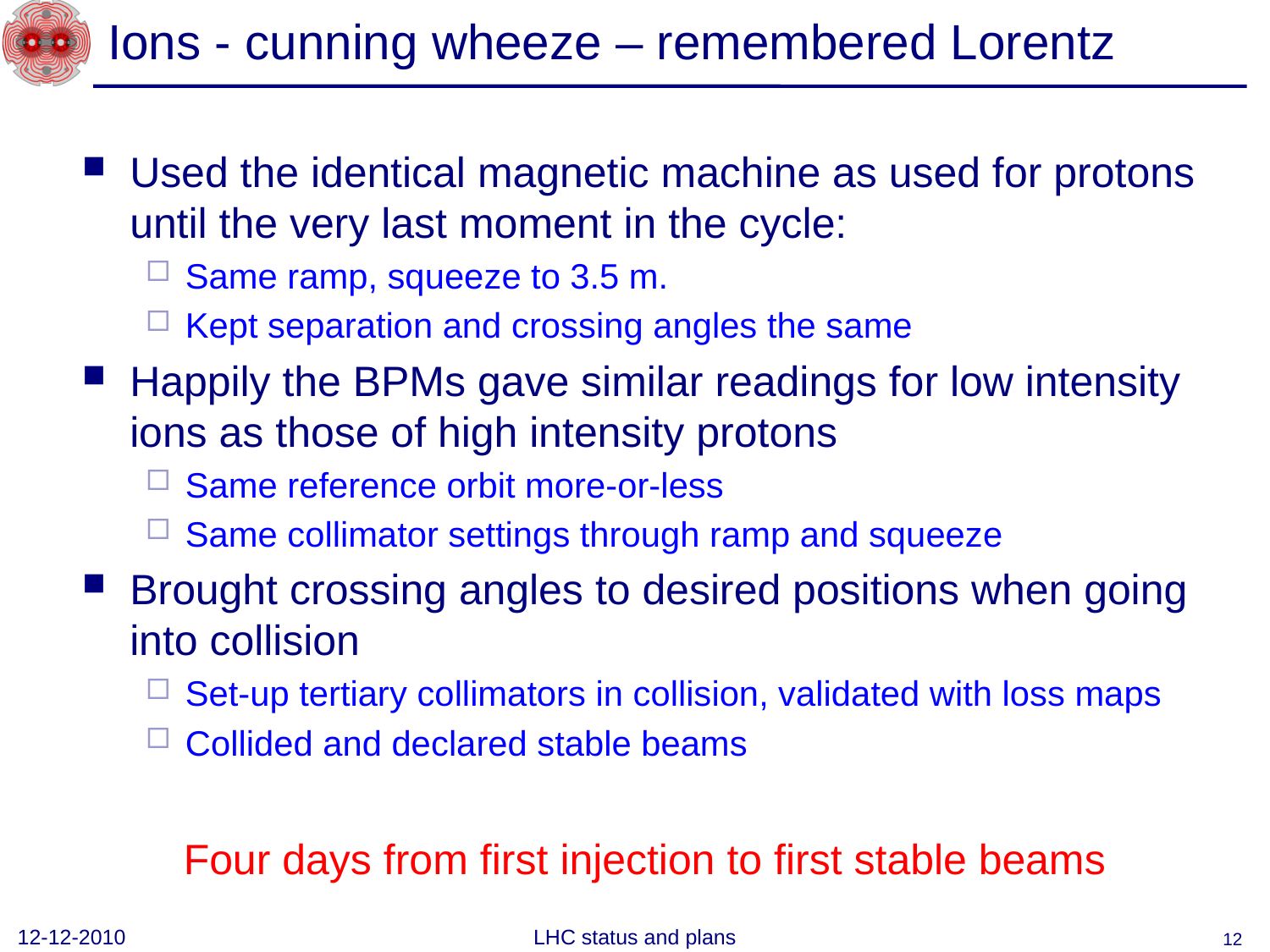

# Ions - cunning wheeze – remembered Lorentz
Used the identical magnetic machine as used for protons until the very last moment in the cycle:
Same ramp, squeeze to 3.5 m.
Kept separation and crossing angles the same
Happily the BPMs gave similar readings for low intensity ions as those of high intensity protons
Same reference orbit more-or-less
Same collimator settings through ramp and squeeze
Brought crossing angles to desired positions when going into collision
Set-up tertiary collimators in collision, validated with loss maps
Collided and declared stable beams
Four days from first injection to first stable beams
12-12-2010
LHC status and plans
12